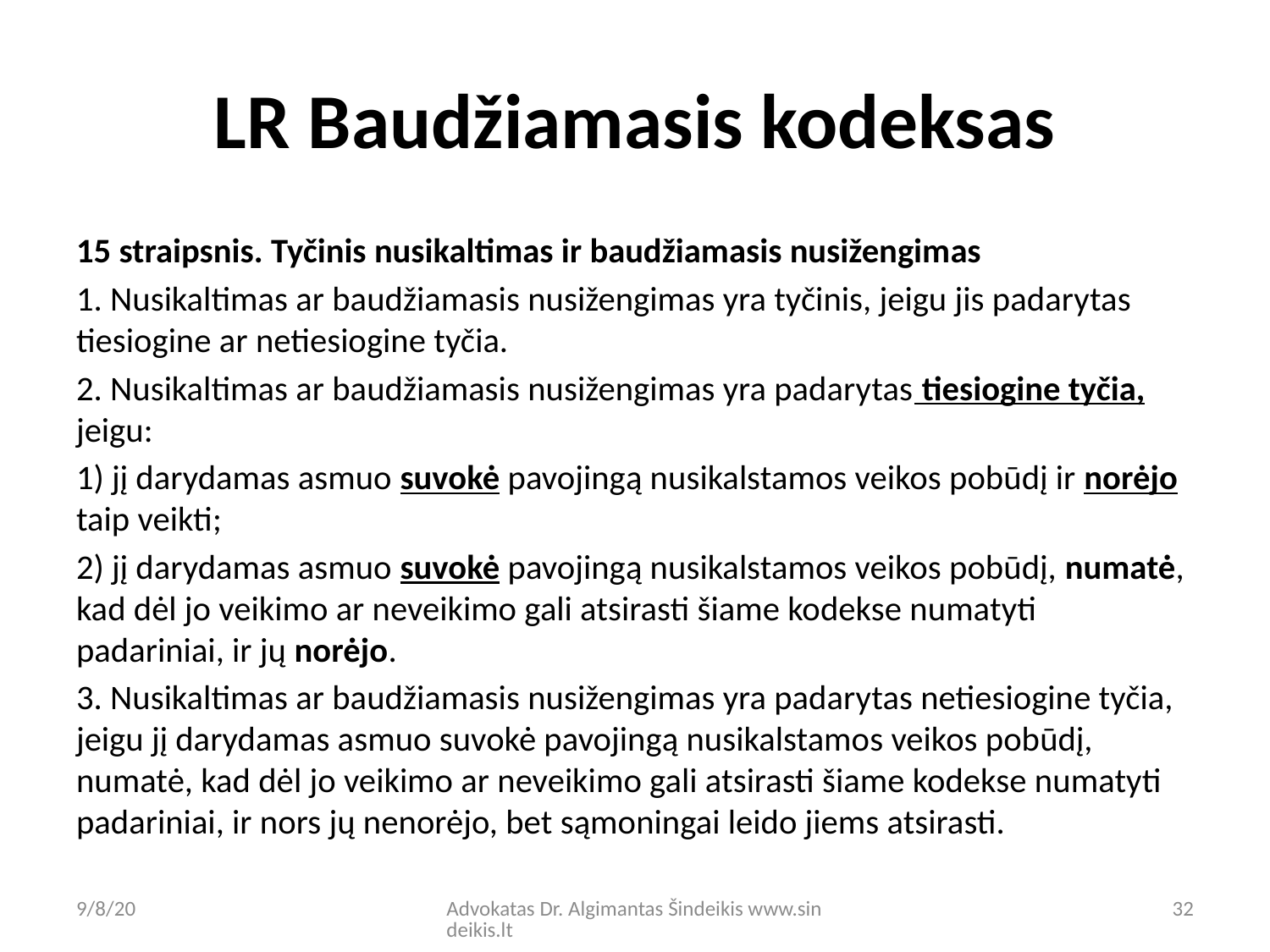

# LR Baudžiamasis kodeksas
15 straipsnis. Tyčinis nusikaltimas ir baudžiamasis nusižengimas
1. Nusikaltimas ar baudžiamasis nusižengimas yra tyčinis, jeigu jis padarytas tiesiogine ar netiesiogine tyčia.
2. Nusikaltimas ar baudžiamasis nusižengimas yra padarytas tiesiogine tyčia, jeigu:
1) jį darydamas asmuo suvokė pavojingą nusikalstamos veikos pobūdį ir norėjo taip veikti;
2) jį darydamas asmuo suvokė pavojingą nusikalstamos veikos pobūdį, numatė, kad dėl jo veikimo ar neveikimo gali atsirasti šiame kodekse numatyti padariniai, ir jų norėjo.
3. Nusikaltimas ar baudžiamasis nusižengimas yra padarytas netiesiogine tyčia, jeigu jį darydamas asmuo suvokė pavojingą nusikalstamos veikos pobūdį, numatė, kad dėl jo veikimo ar neveikimo gali atsirasti šiame kodekse numatyti padariniai, ir nors jų nenorėjo, bet sąmoningai leido jiems atsirasti.

9/8/20
Advokatas Dr. Algimantas Šindeikis www.sindeikis.lt
32